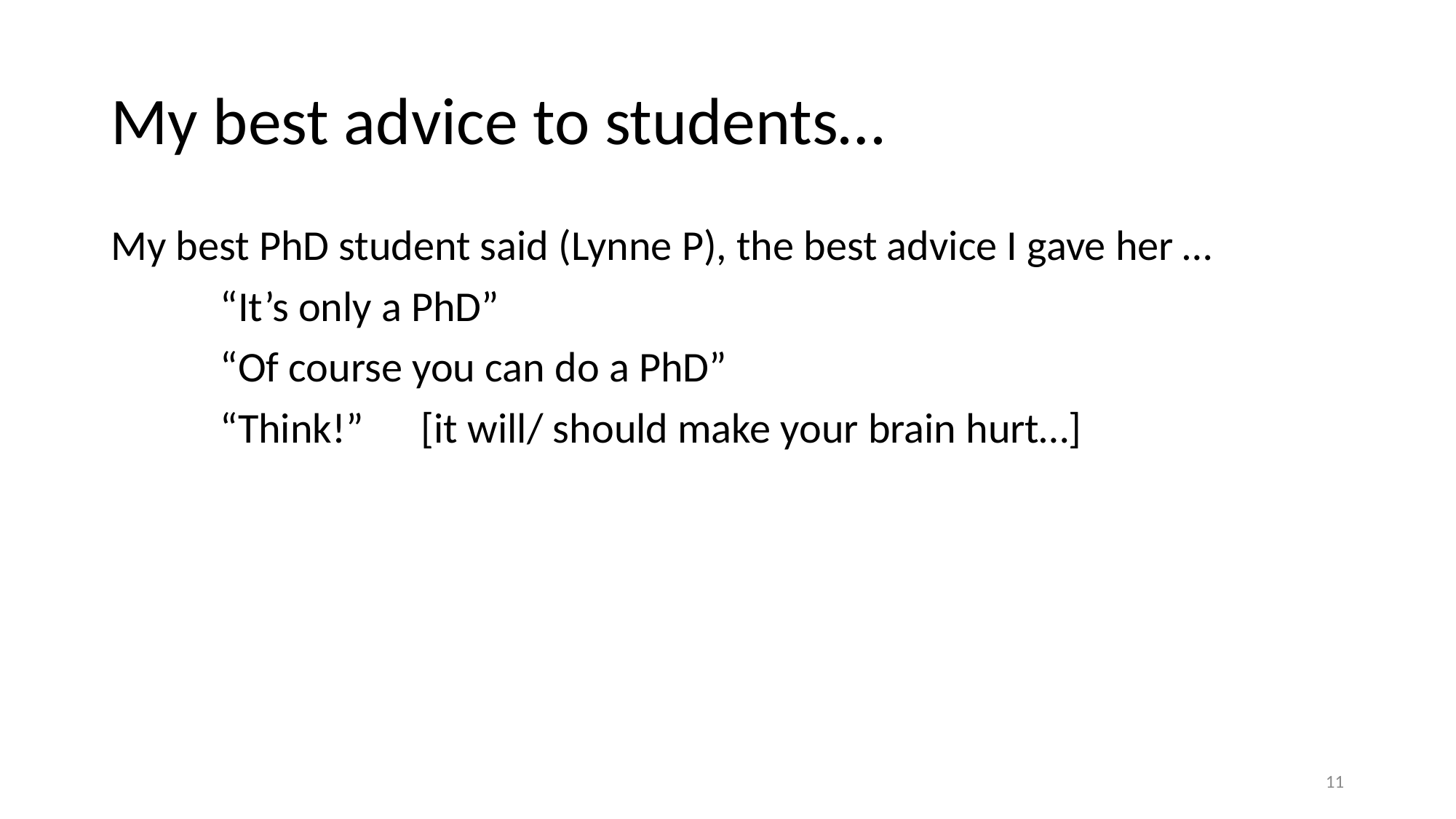

# My best advice to students…
My best PhD student said (Lynne P), the best advice I gave her …
	“It’s only a PhD”
	“Of course you can do a PhD”
	“Think!”      [it will/ should make your brain hurt…]

11